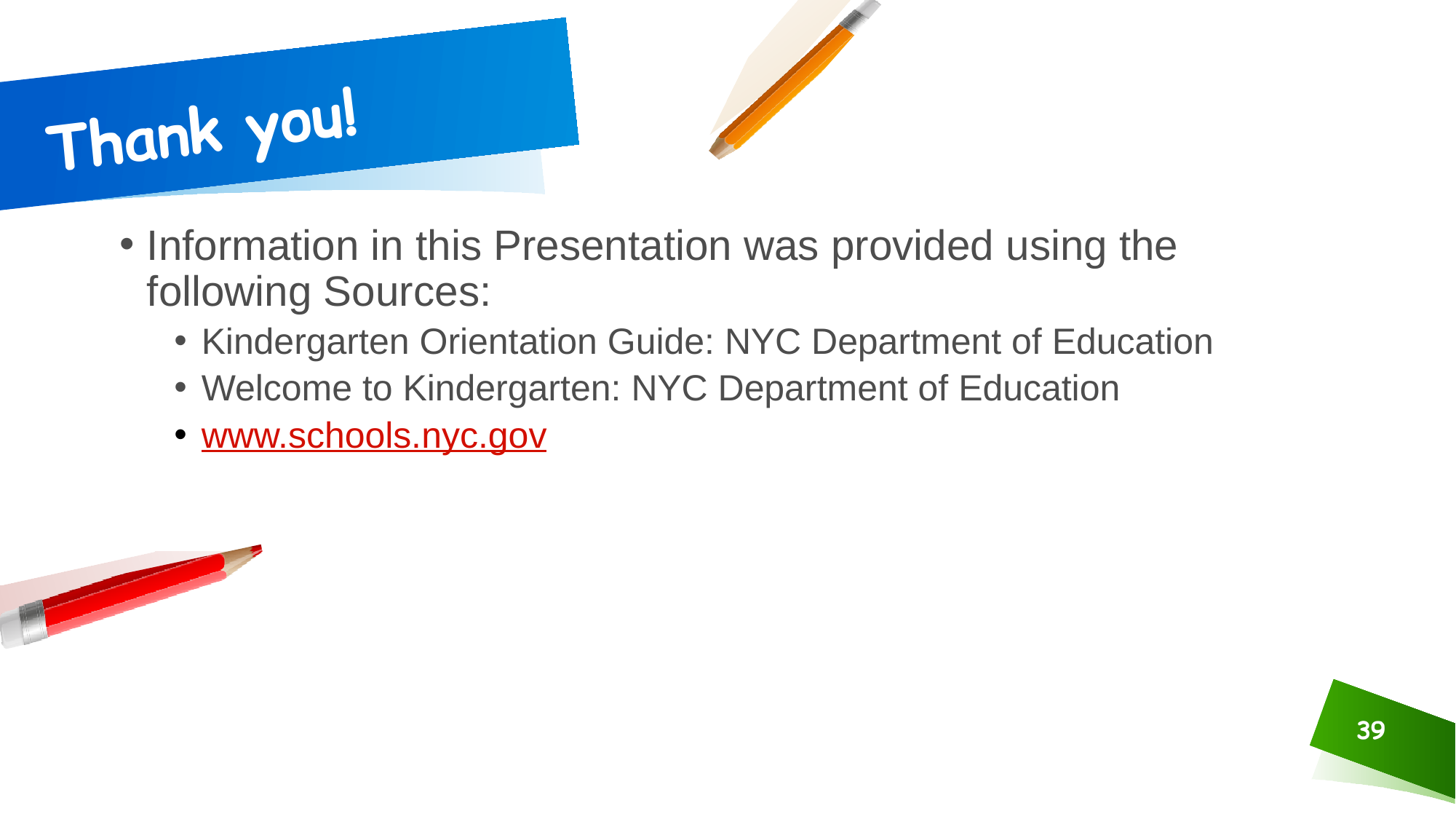

# Thank you!
Information in this Presentation was provided using the following Sources:
Kindergarten Orientation Guide: NYC Department of Education
Welcome to Kindergarten: NYC Department of Education
www.schools.nyc.gov

39